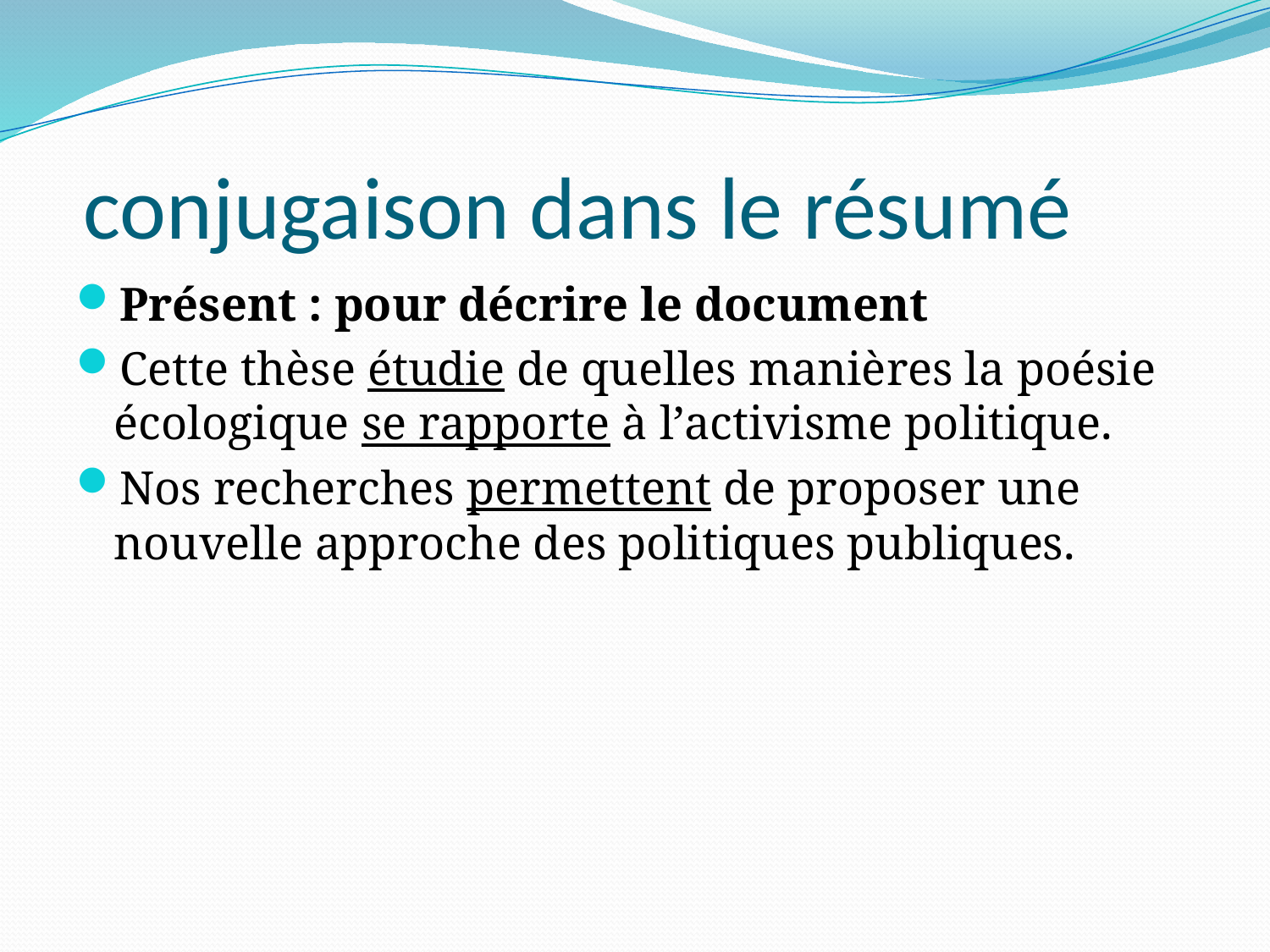

# conjugaison dans le résumé
Présent : pour décrire le document
Cette thèse étudie de quelles manières la poésie écologique se rapporte à l’activisme politique.
Nos recherches permettent de proposer une nouvelle approche des politiques publiques.